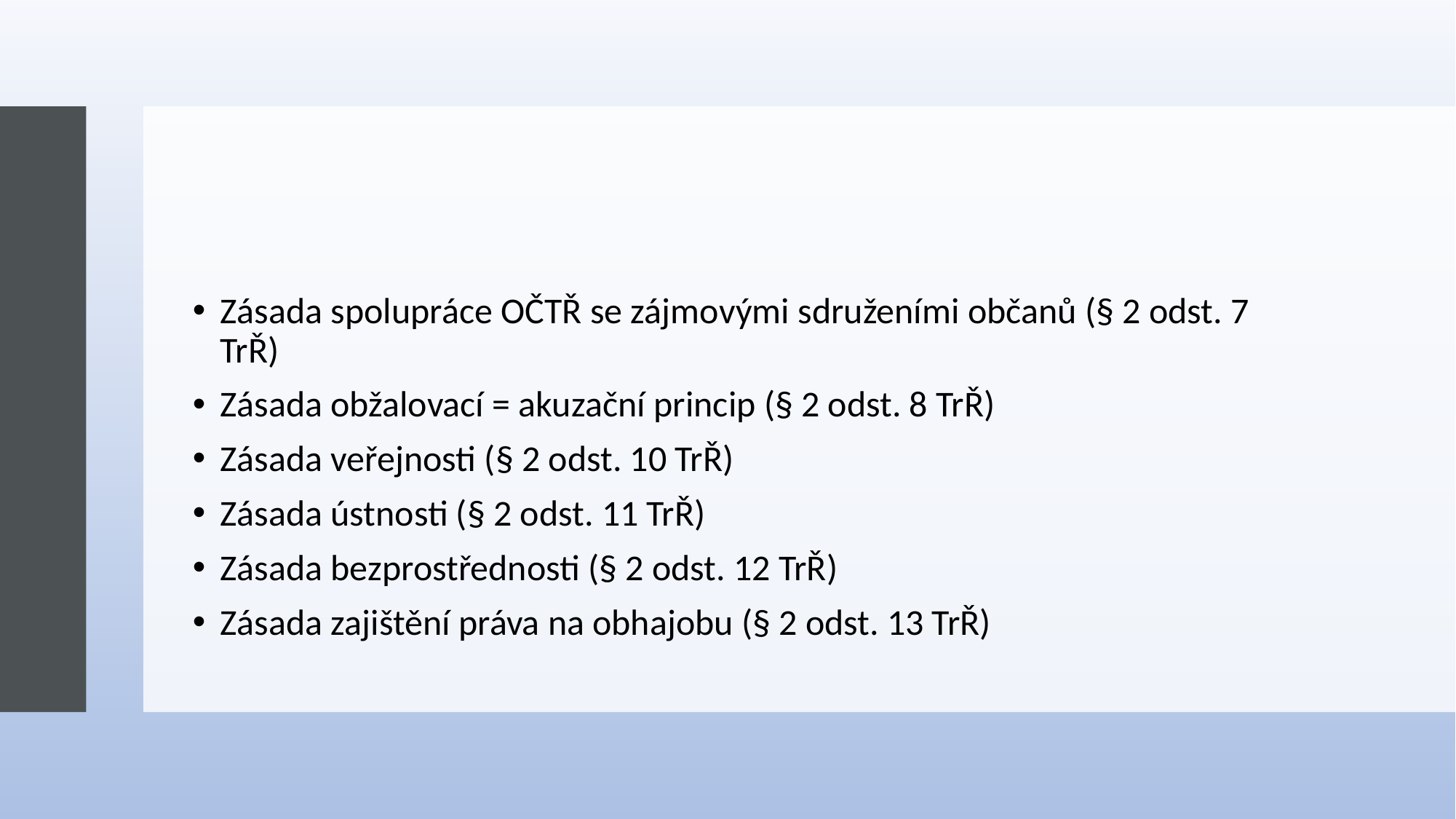

#
Zásada spolupráce OČTŘ se zájmovými sdruženími občanů (§ 2 odst. 7 TrŘ)
Zásada obžalovací = akuzační princip (§ 2 odst. 8 TrŘ)
Zásada veřejnosti (§ 2 odst. 10 TrŘ)
Zásada ústnosti (§ 2 odst. 11 TrŘ)
Zásada bezprostřednosti (§ 2 odst. 12 TrŘ)
Zásada zajištění práva na obhajobu (§ 2 odst. 13 TrŘ)